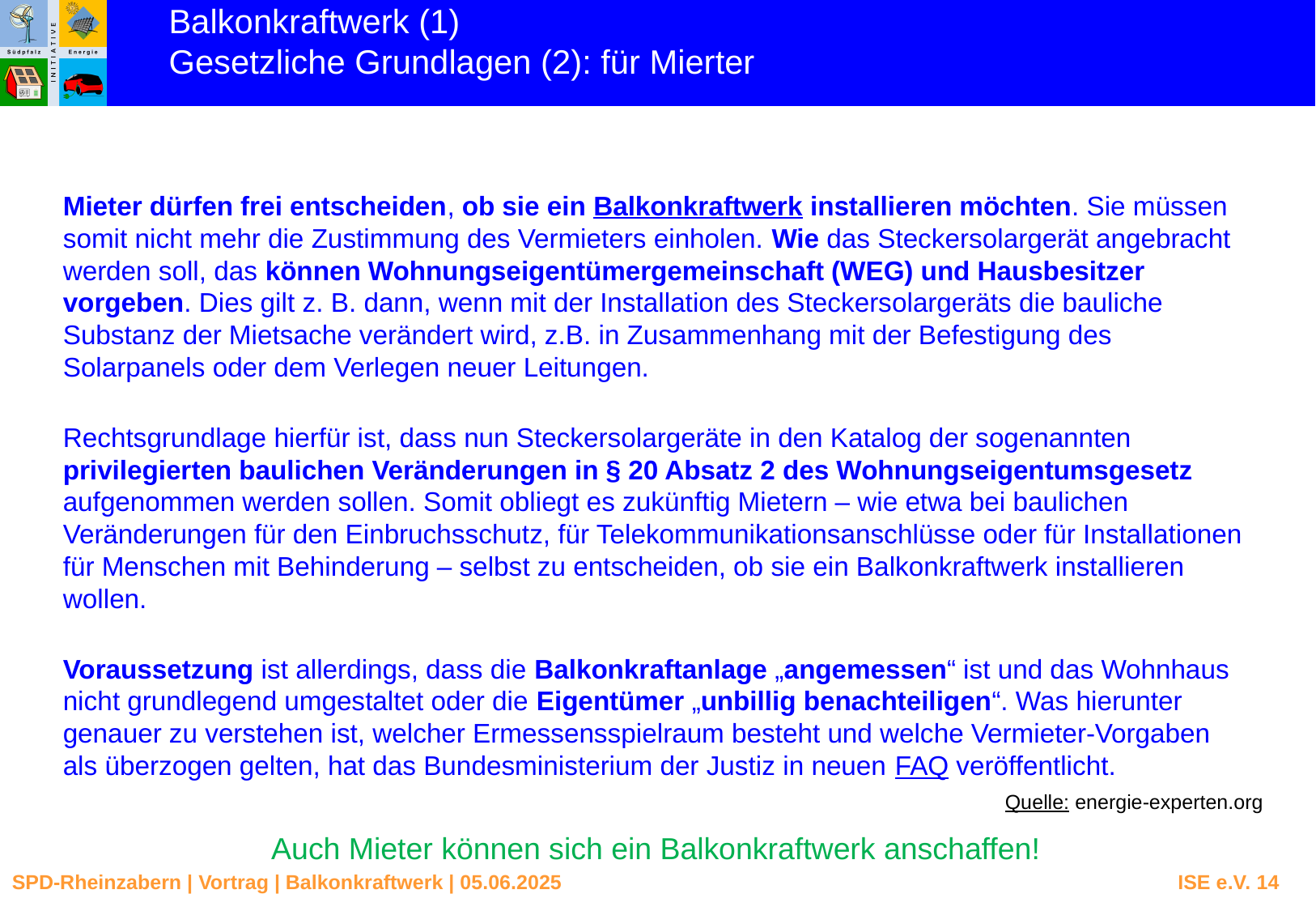

Balkonkraftwerk (1)
Gesetzliche Grundlagen (2): für Mierter
Mieter dürfen frei entscheiden, ob sie ein Balkonkraftwerk installieren möchten. Sie müssen somit nicht mehr die Zustimmung des Vermieters einholen. Wie das Steckersolargerät angebracht werden soll, das können Wohnungseigentümergemeinschaft (WEG) und Hausbesitzer vorgeben. Dies gilt z. B. dann, wenn mit der Installation des Steckersolargeräts die bauliche Substanz der Mietsache verändert wird, z.B. in Zusammenhang mit der Befestigung des Solarpanels oder dem Verlegen neuer Leitungen.
Für Mieter:
Rechtsgrundlage hierfür ist, dass nun Steckersolargeräte in den Katalog der sogenannten privilegierten baulichen Veränderungen in § 20 Absatz 2 des Wohnungseigentumsgesetz aufgenommen werden sollen. Somit obliegt es zukünftig Mietern – wie etwa bei baulichen Veränderungen für den Einbruchsschutz, für Telekommunikationsanschlüsse oder für Installationen für Menschen mit Behinderung – selbst zu entscheiden, ob sie ein Balkonkraftwerk installieren wollen.
Voraussetzung ist allerdings, dass die Balkonkraftanlage „angemessen“ ist und das Wohnhaus nicht grundlegend umgestaltet oder die Eigentümer „unbillig benachteiligen“. Was hierunter genauer zu verstehen ist, welcher Ermessensspielraum besteht und welche Vermieter-Vorgaben als überzogen gelten, hat das Bundesministerium der Justiz in neuen FAQ veröffentlicht.
Quelle: energie-experten.org
Auch Mieter können sich ein Balkonkraftwerk anschaffen!